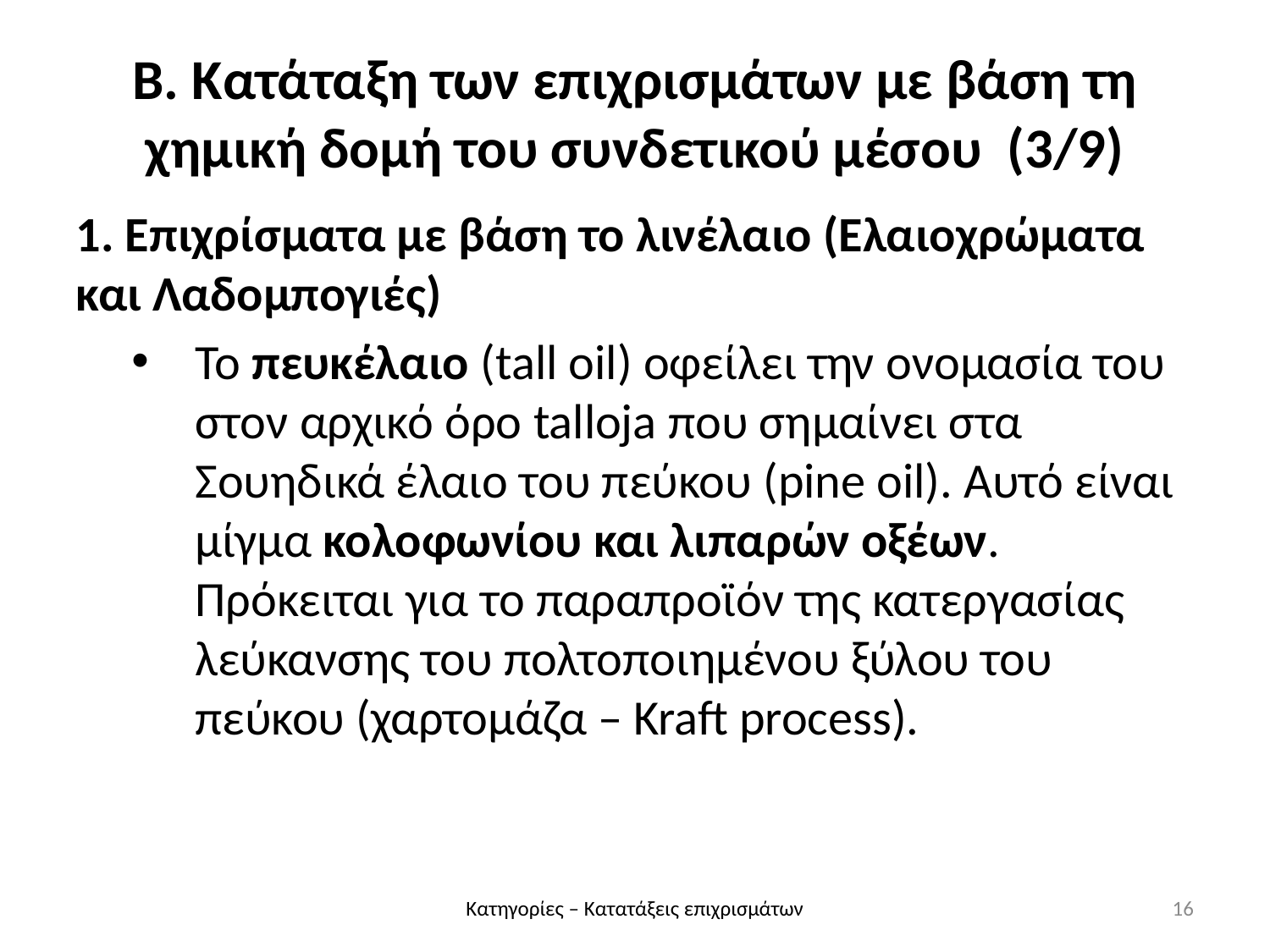

B. Κατάταξη των επιχρισμάτων με βάση τη χημική δομή του συνδετικού μέσου  (3/9)
1. Επιχρίσματα με βάση το λινέλαιο (Ελαιοχρώματα  και Λαδομπογιές)
Το πευκέλαιο (tall oil) οφείλει την ονομασία του στον αρχικό όρο talloja που σημαίνει στα Σουηδικά έλαιο του πεύκου (pine oil). Αυτό είναι μίγμα κολοφωνίου και λιπαρών οξέων. Πρόκειται για το παραπροϊόν της κατεργασίας λεύκανσης του πολτοποιημένου ξύλου του πεύκου (χαρτομάζα – Kraft process).
Κατηγορίες – Κατατάξεις επιχρισμάτων
16